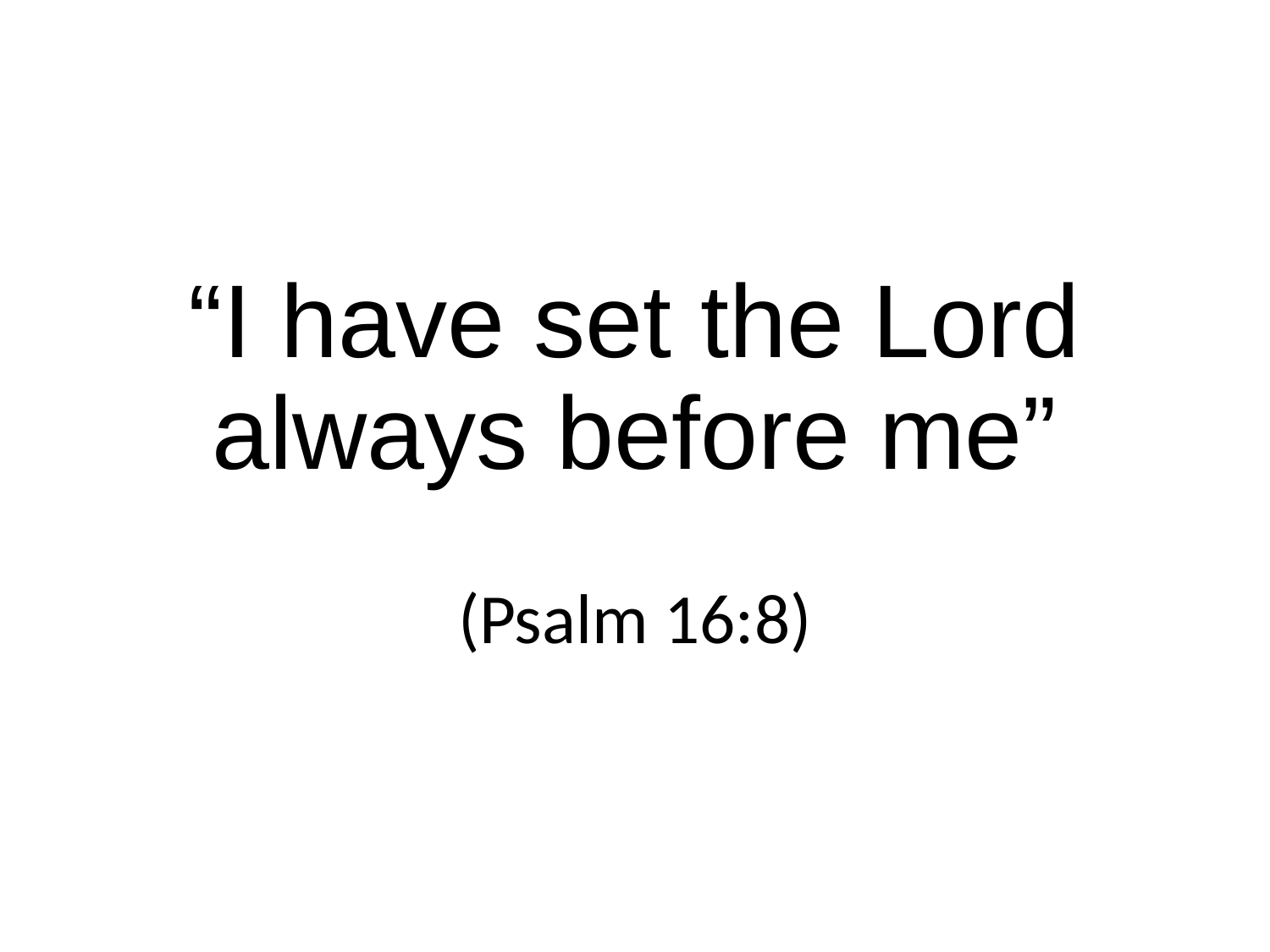

# “I have set the Lord always before me”
(Psalm 16:8)